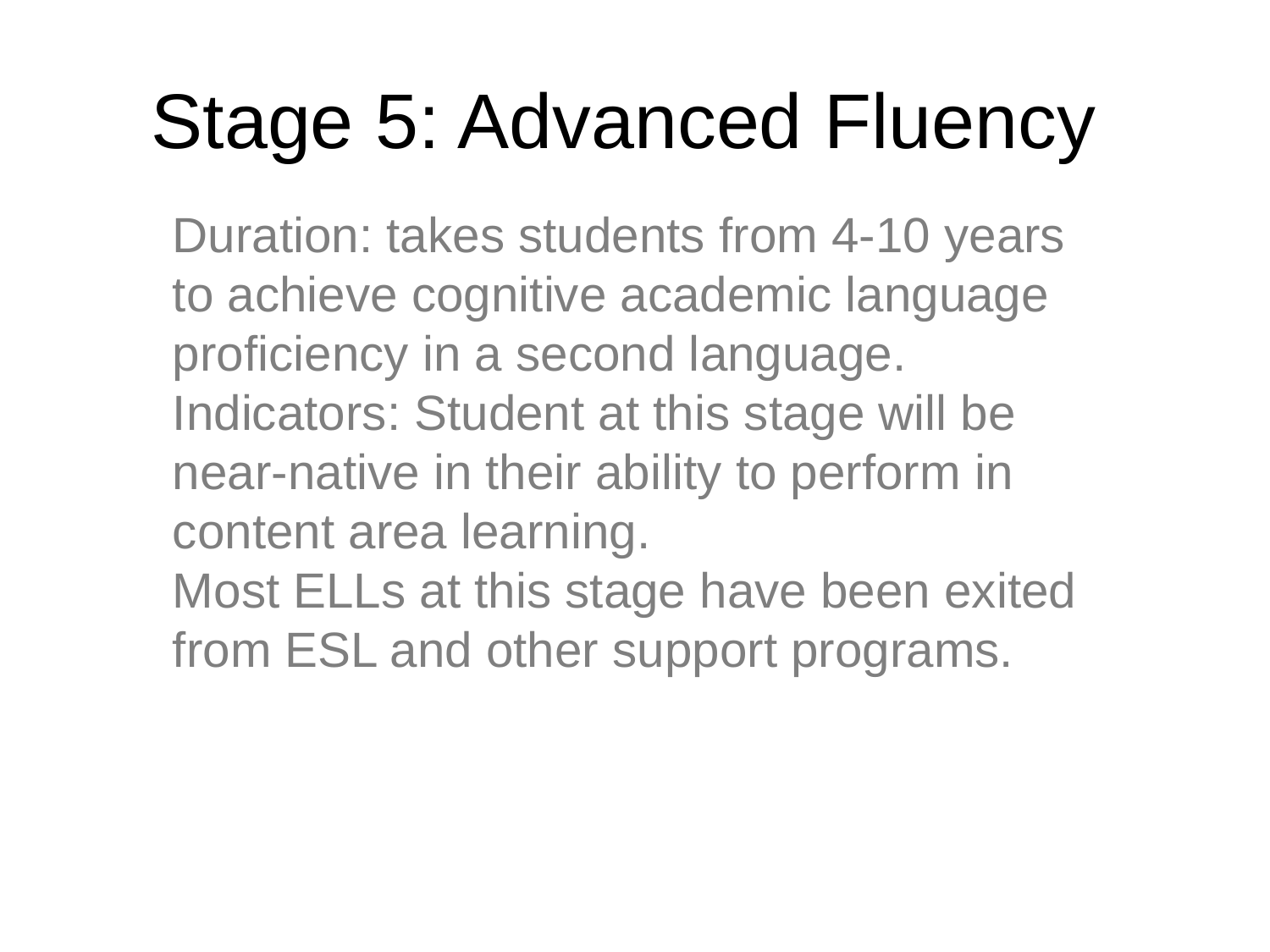

# Stage 5: Advanced Fluency
Duration: takes students from 4-10 years to achieve cognitive academic language proficiency in a second language.
Indicators: Student at this stage will be near-native in their ability to perform in content area learning.
Most ELLs at this stage have been exited from ESL and other support programs.